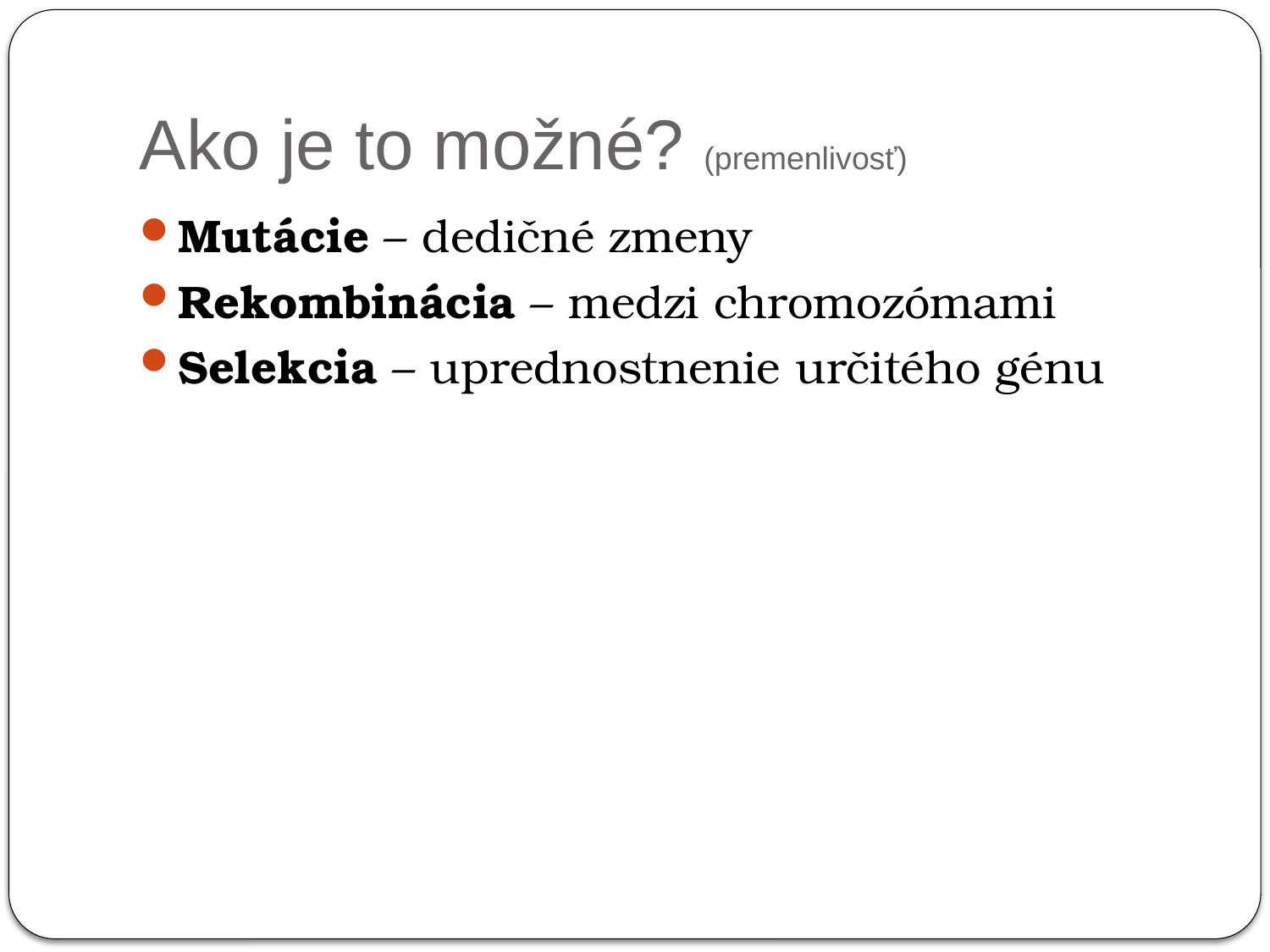

# Ako je to možné? (premenlivosť)
Mutácie – dedičné zmeny
Rekombinácia – medzi chromozómami
Selekcia – uprednostnenie určitého génu